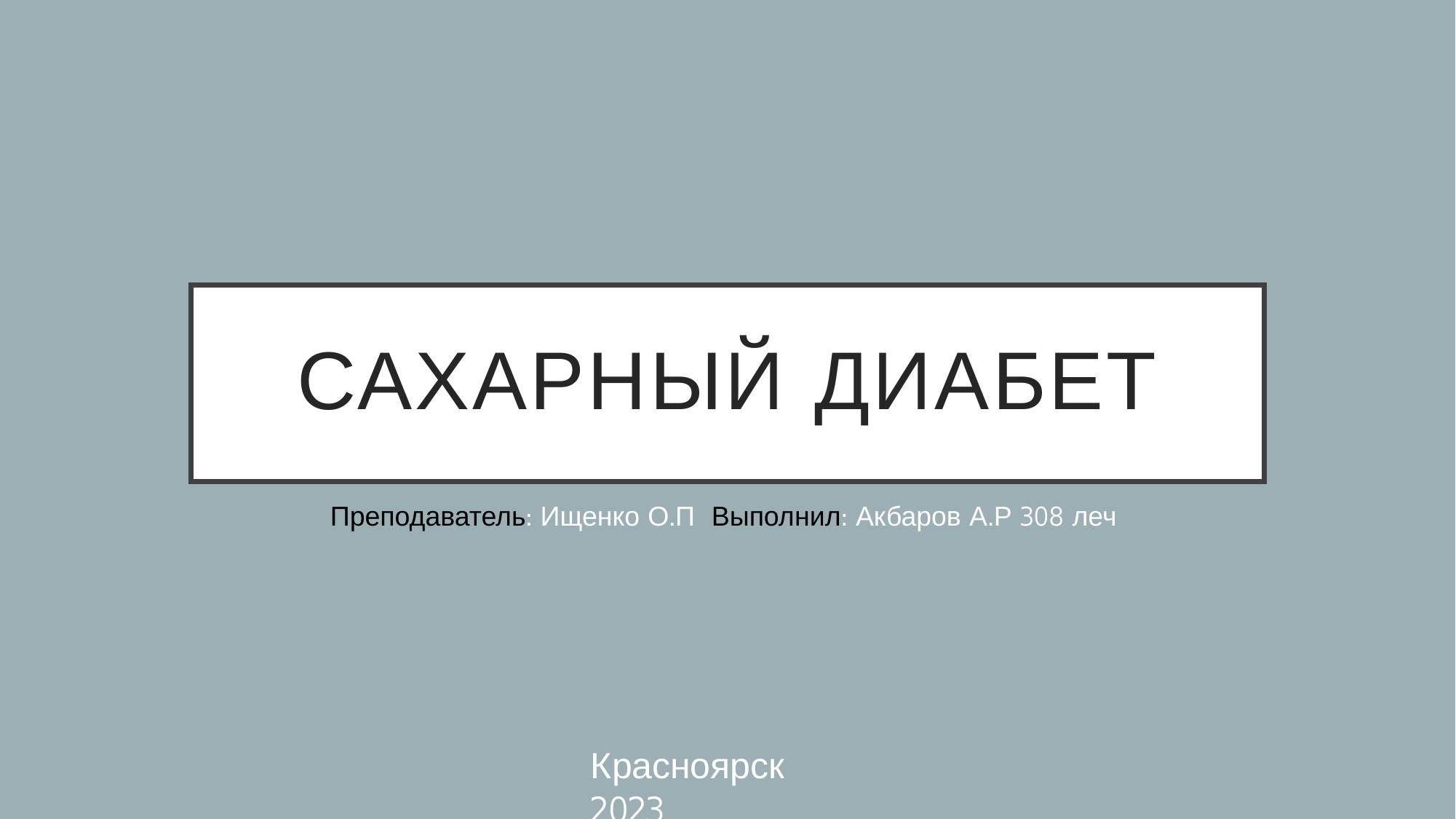

# Сахарный диабет
Преподаватель: Ищенко О.П  Выполнил: Акбаров А.Р 308 леч
Красноярск 2023